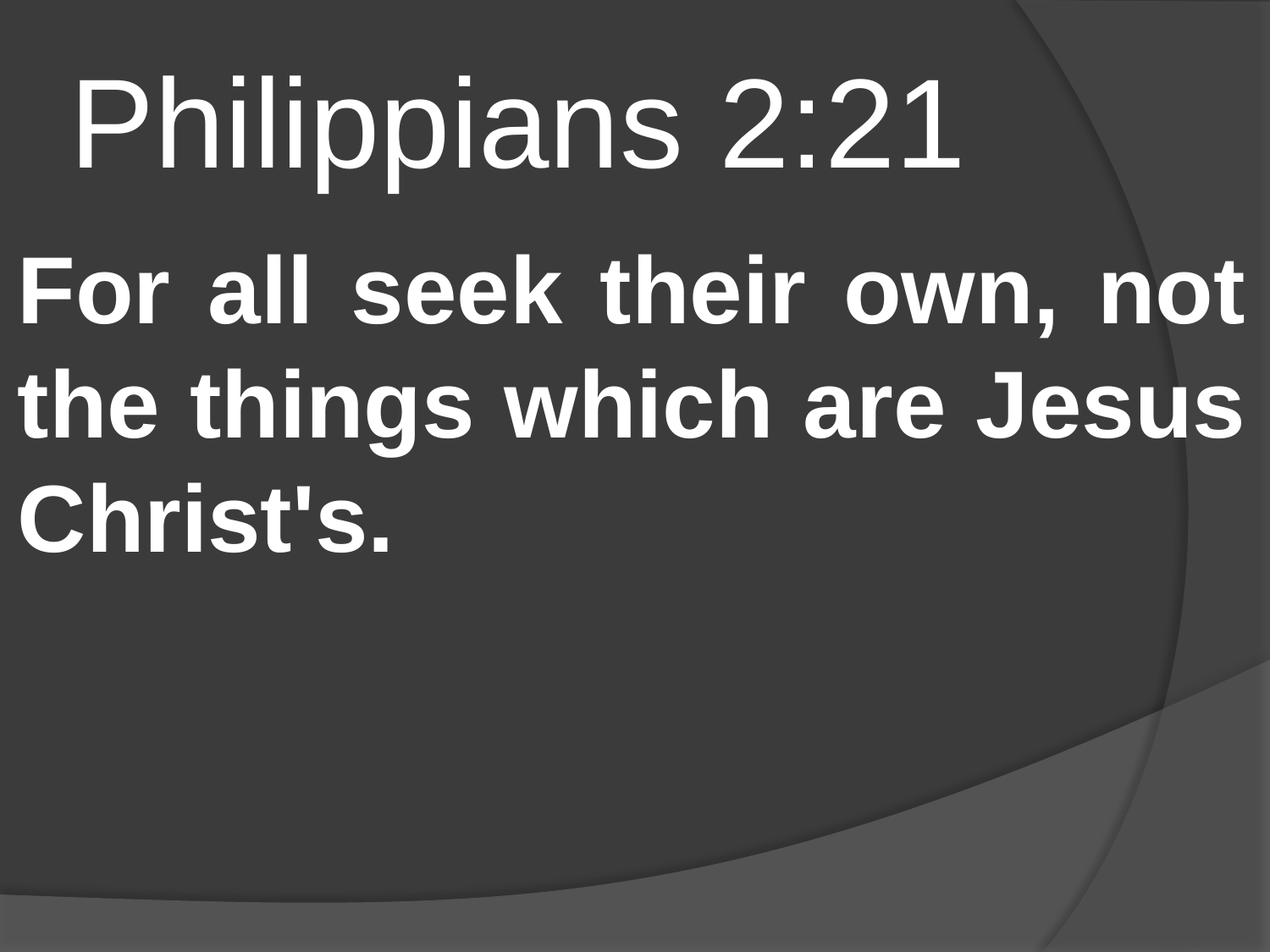

# Philippians 2:21
For all seek their own, not the things which are Jesus Christ's.